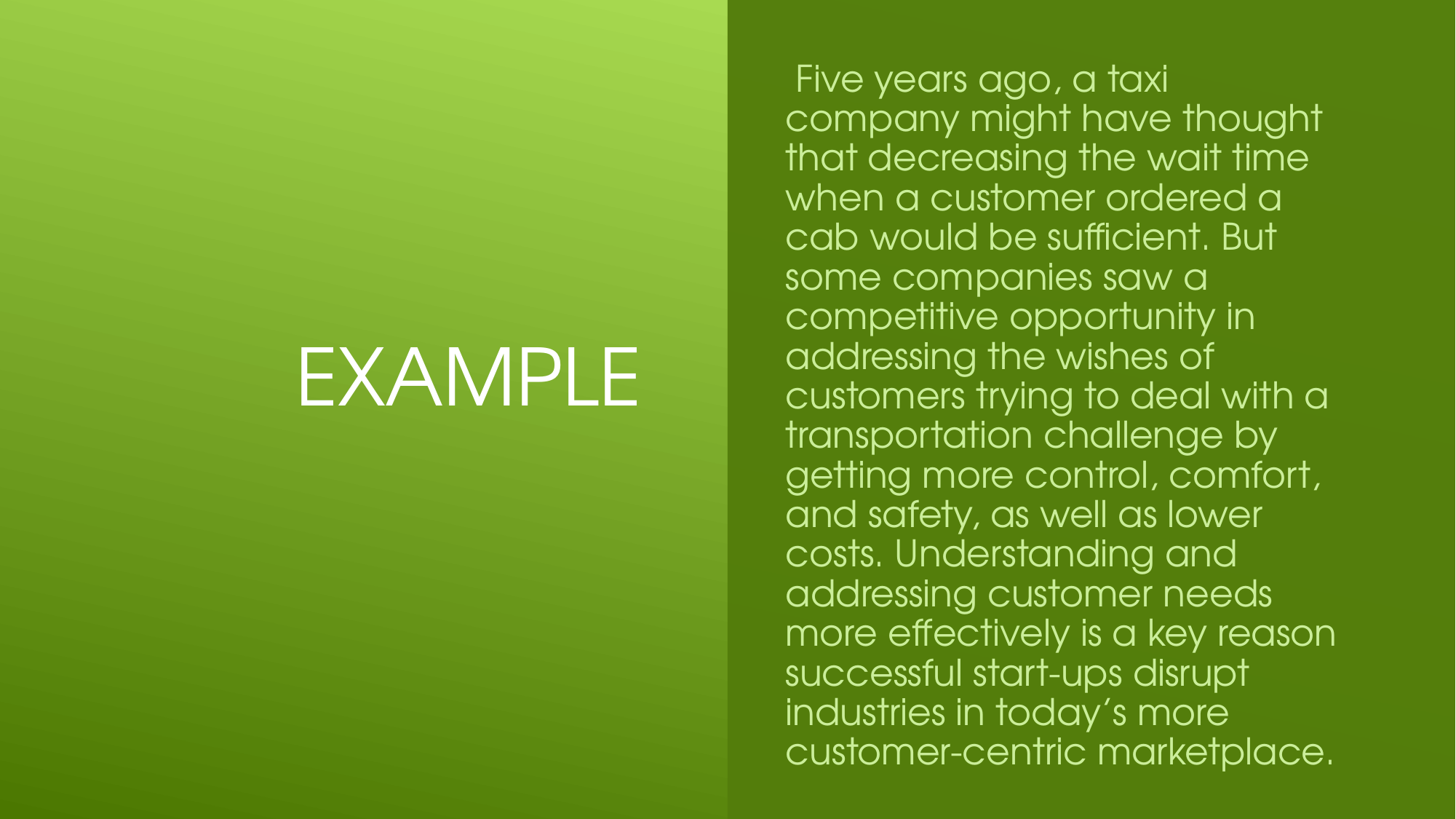

Five years ago, a taxi company might have thought that decreasing the wait time when a customer ordered a cab would be sufficient. But some companies saw a competitive opportunity in addressing the wishes of customers trying to deal with a transportation challenge by getting more control, comfort, and safety, as well as lower costs. Understanding and addressing customer needs more effectively is a key reason successful start-ups disrupt industries in today’s more customer-centric marketplace.
# example